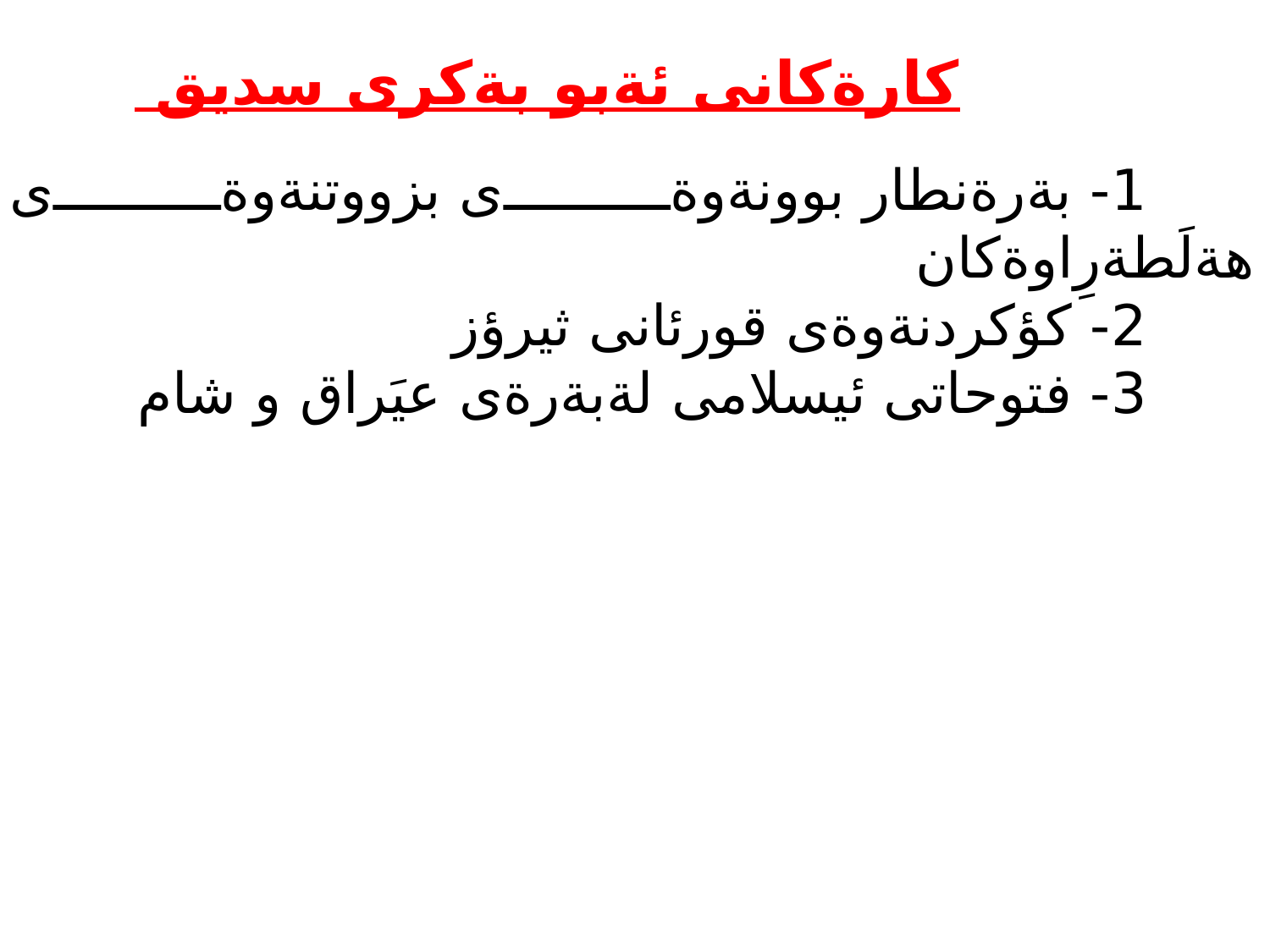

كارةكانى ئةبو بةكرى سديق

      1- بةرةنطار بوونةوةى بزووتنةوةى هةلَطةرِاوةكان
      2- كؤكردنةوةى قورئانى ثيرؤز
      3- فتوحاتى ئيسلامى لةبةرةى عيَراق و شام